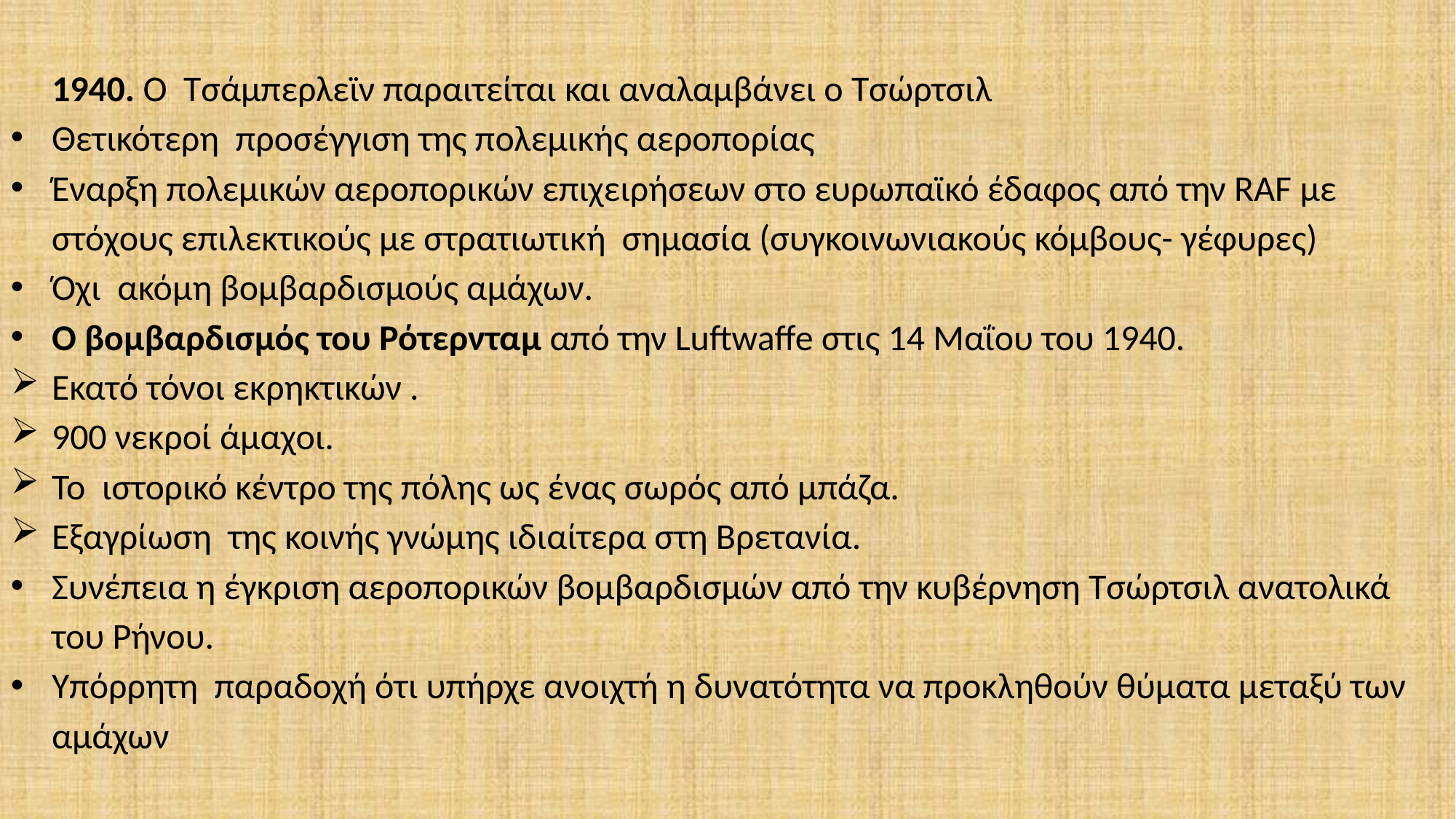

1940. Ο  Τσάμπερλεϊν παραιτείται και αναλαμβάνει ο Τσώρτσιλ
Θετικότερη  προσέγγιση της πολεμικής αεροπορίας
Έναρξη πολεμικών αεροπορικών επιχειρήσεων στο ευρωπαϊκό έδαφος από την RAF με στόχους επιλεκτικούς με στρατιωτική  σημασία (συγκοινωνιακούς κόμβους- γέφυρες)
Όχι  ακόμη βομβαρδισμούς αμάχων.
Ο βομβαρδισμός του Ρότερνταμ από την Luftwaffe στις 14 Μαΐου του 1940.
Εκατό τόνοι εκρηκτικών .
900 νεκροί άμαχοι.
Το  ιστορικό κέντρο της πόλης ως ένας σωρός από μπάζα.
Εξαγρίωση  της κοινής γνώμης ιδιαίτερα στη Βρετανία.
Συνέπεια η έγκριση αεροπορικών βομβαρδισμών από την κυβέρνηση Τσώρτσιλ ανατολικά του Ρήνου.
Υπόρρητη  παραδοχή ότι υπήρχε ανοιχτή η δυνατότητα να προκληθούν θύματα μεταξύ των αμάχων